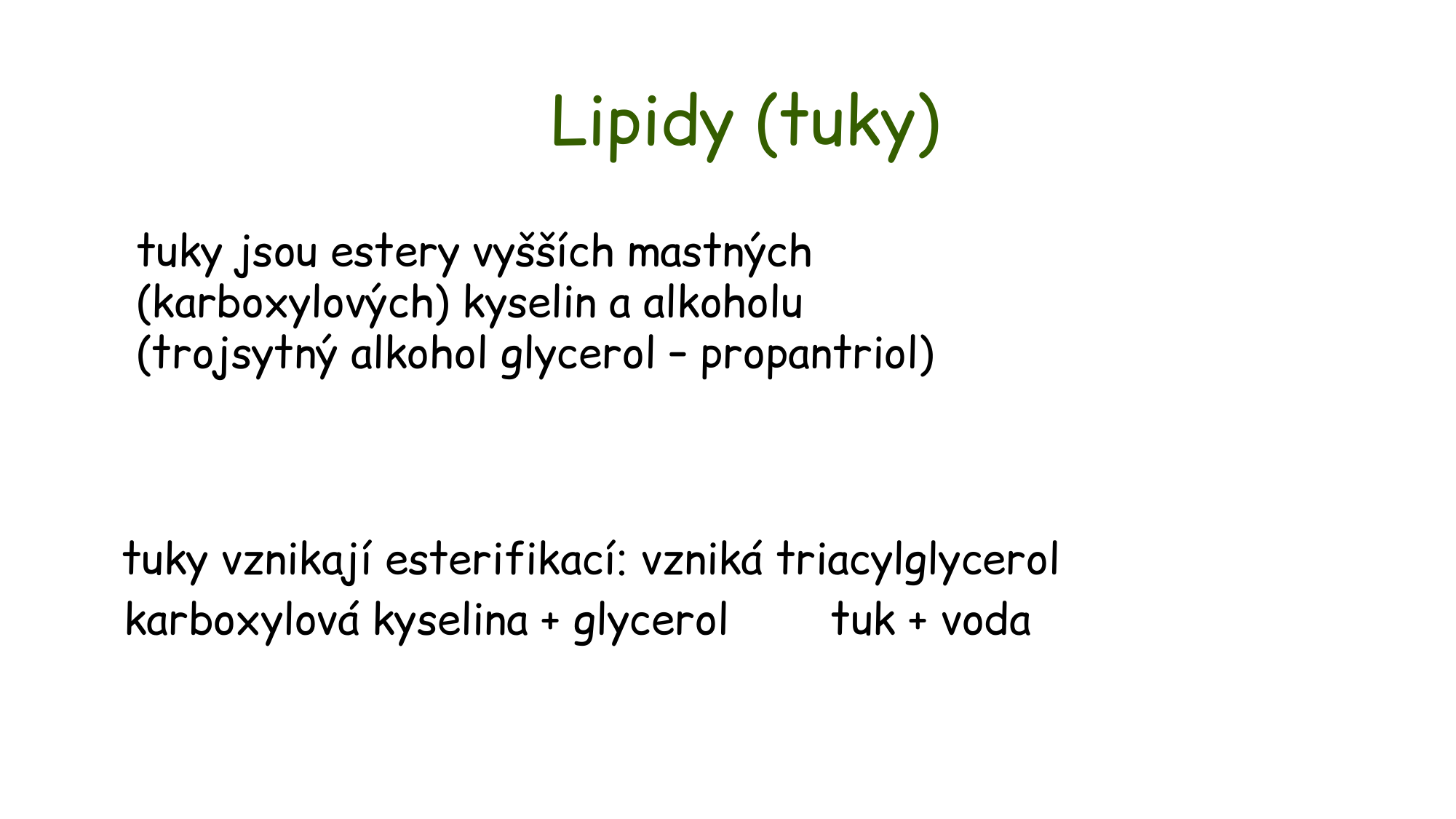

# Lipidy (tuky)
  tuky jsou estery vyšších mastných
  (karboxylových) kyselin a alkoholu
  (trojsytný alkohol glycerol – propantriol)

 tuky vznikají esterifikací: vzniká triacylglycerol
 karboxylová kyselina + glycerol        tuk + voda